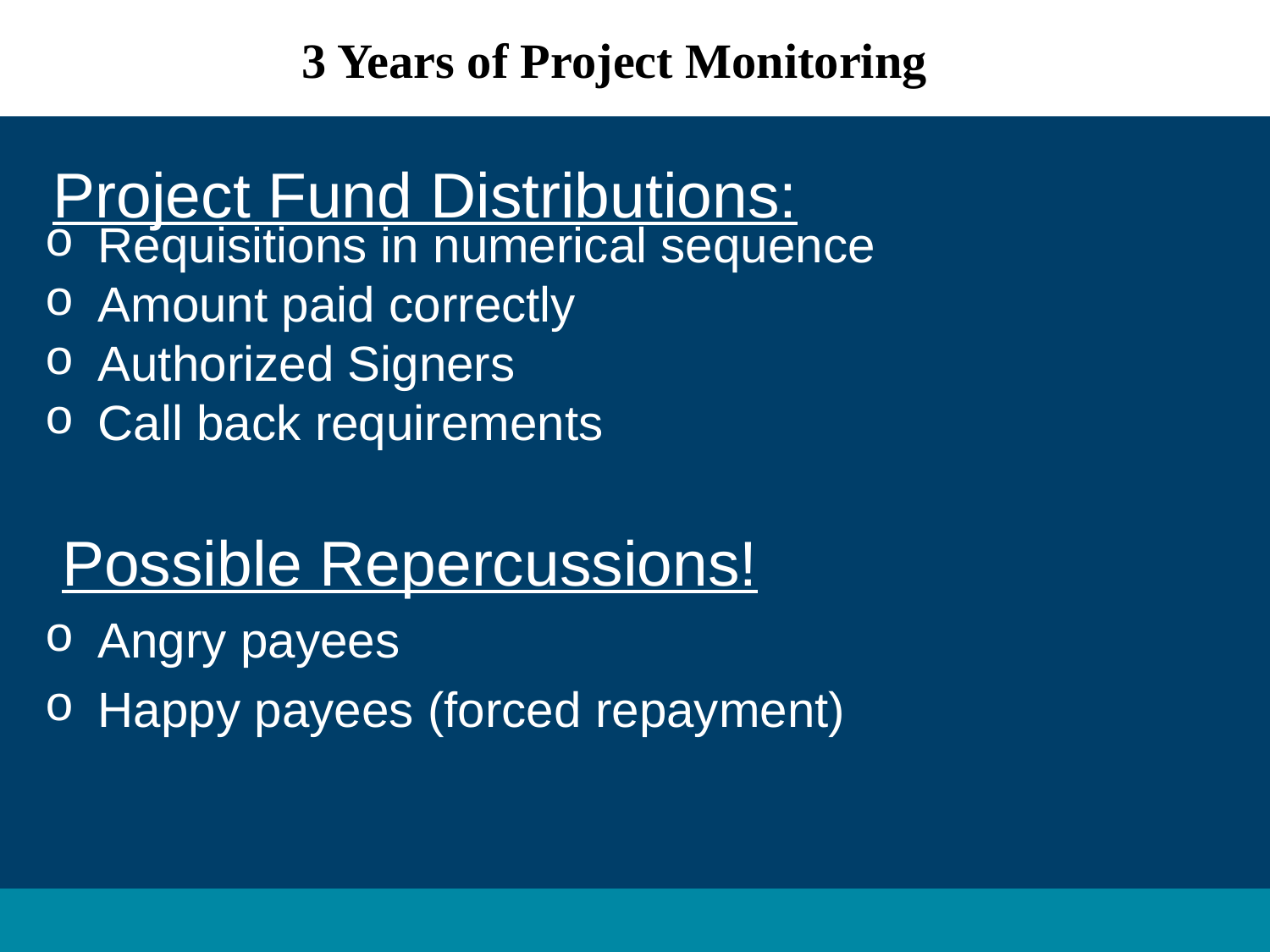

3 Years of Project Monitoring
Project Fund Distributions:

 Requisitions in numerical sequence
 Amount paid correctly
 Authorized Signers
 Call back requirements

 Possible Repercussions!
 Angry payees
 Happy payees (forced repayment)